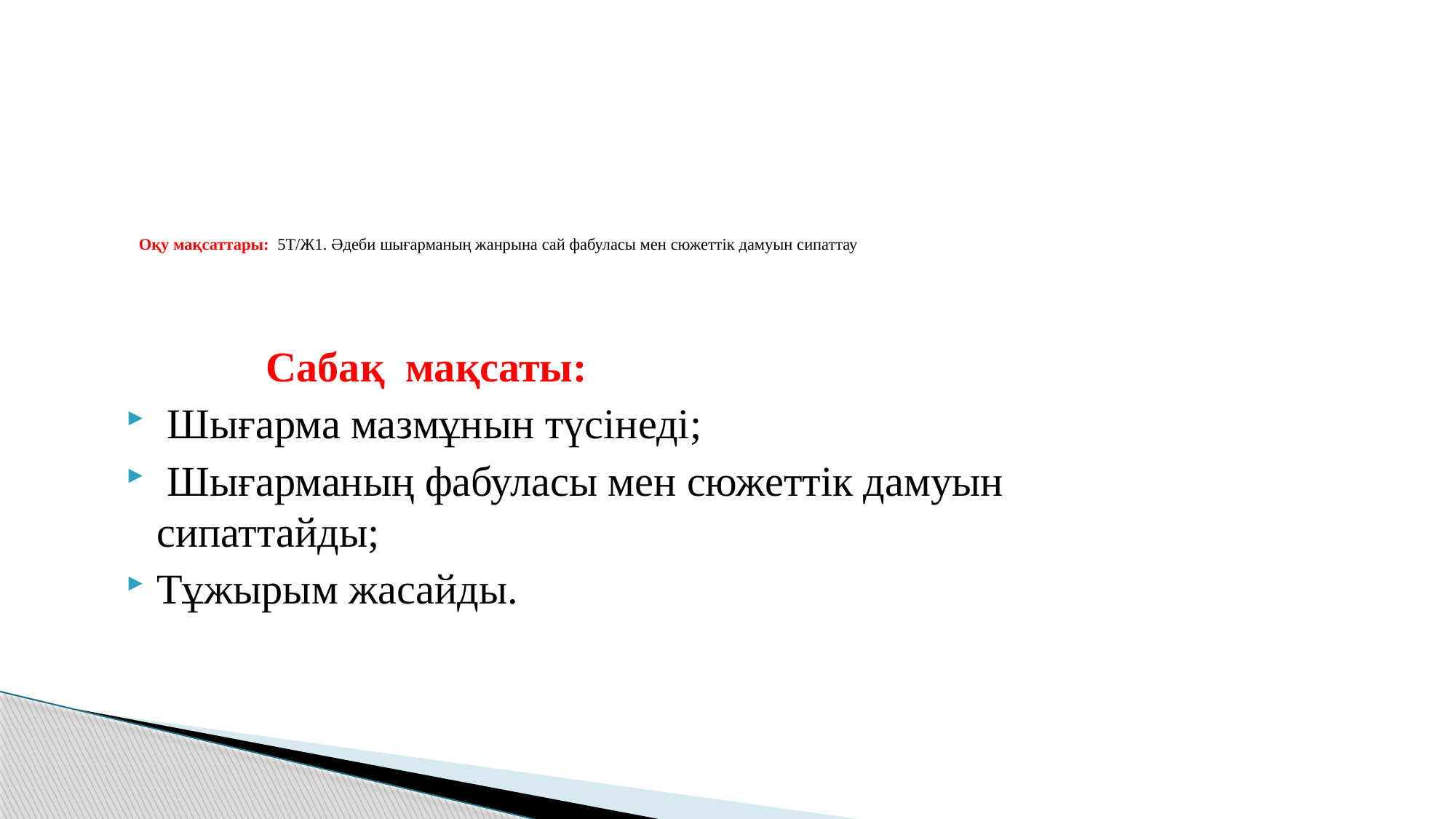

# Оқу мақсаттары:  5Т/Ж1. Әдеби шығарманың жанрына сай фабуласы мен сюжеттік дамуын сипаттау

		Сабақ  мақсаты:
 Шығарма мазмұнын түсінеді;
 Шығарманың фабуласы мен сюжеттік дамуын сипаттайды;
Тұжырым жасайды.